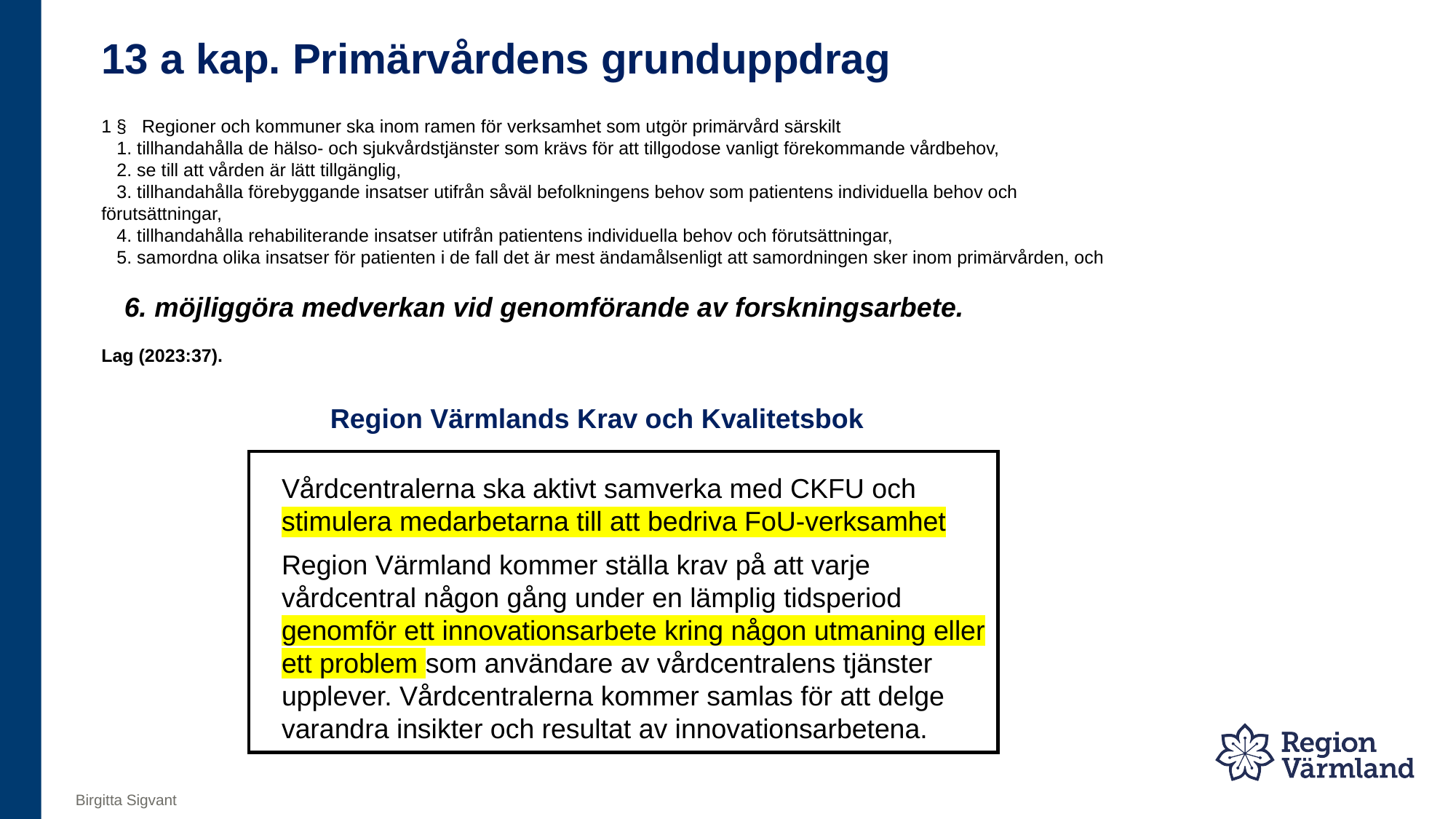

13 a kap. Primärvårdens grunduppdrag

1 §   Regioner och kommuner ska inom ramen för verksamhet som utgör primärvård särskilt
   1. tillhandahålla de hälso- och sjukvårdstjänster som krävs för att tillgodose vanligt förekommande vårdbehov,
   2. se till att vården är lätt tillgänglig,
   3. tillhandahålla förebyggande insatser utifrån såväl befolkningens behov som patientens individuella behov och förutsättningar,
   4. tillhandahålla rehabiliterande insatser utifrån patientens individuella behov och förutsättningar,
   5. samordna olika insatser för patienten i de fall det är mest ändamålsenligt att samordningen sker inom primärvården, och

   6. möjliggöra medverkan vid genomförande av forskningsarbete.

Lag (2023:37).
Region Värmlands Krav och Kvalitetsbok

Vårdcentralerna ska aktivt samverka med CKFU och stimulera medarbetarna till att bedriva FoU-verksamhet

Region Värmland kommer ställa krav på att varje vårdcentral någon gång under en lämplig tidsperiod genomför ett innovationsarbete kring någon utmaning eller ett problem som användare av vårdcentralens tjänster upplever. Vårdcentralerna kommer samlas för att delge varandra insikter och resultat av innovationsarbetena.
Birgitta Sigvant